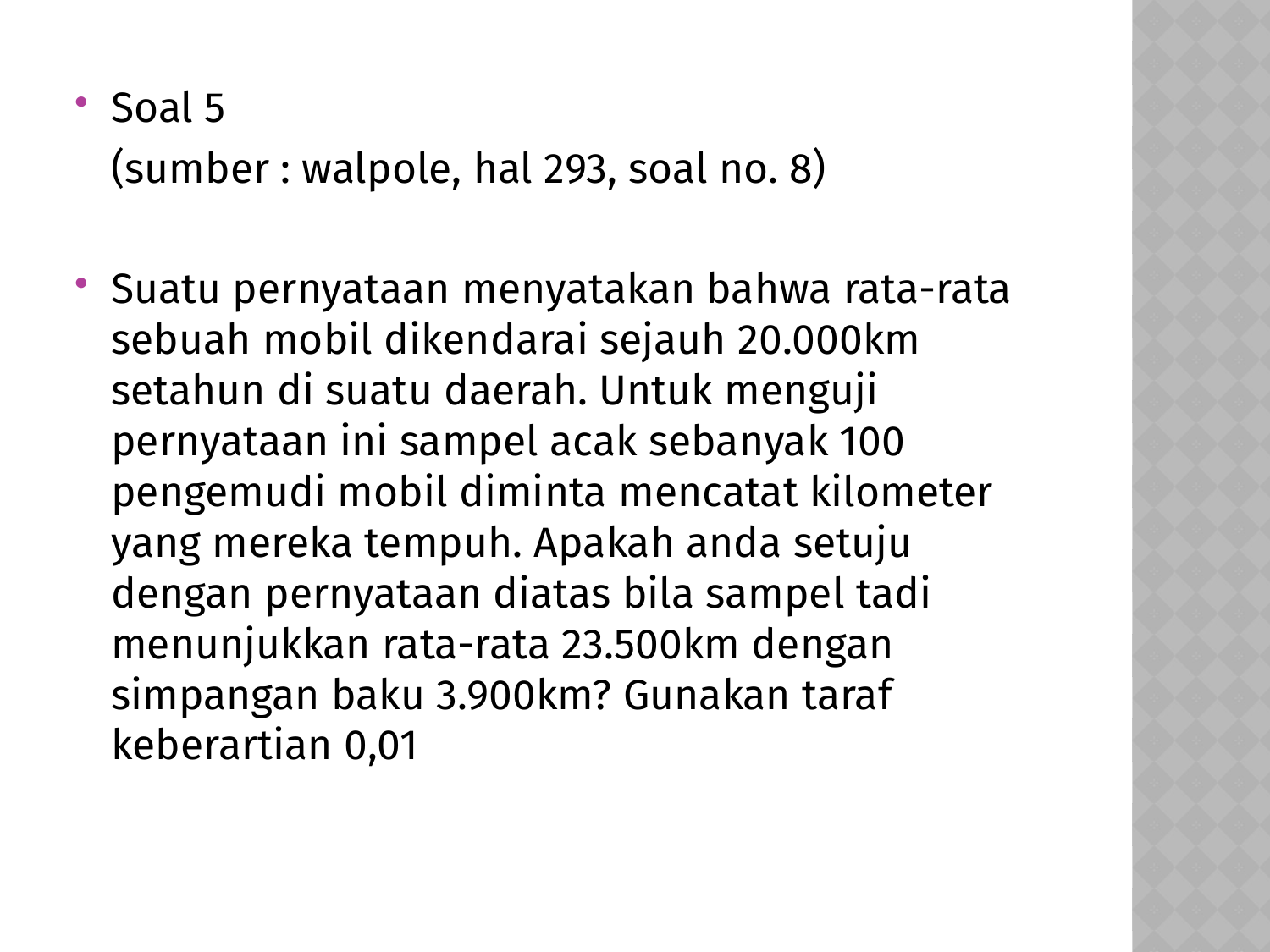

Soal 5
	(sumber : walpole, hal 293, soal no. 8)

Suatu pernyataan menyatakan bahwa rata-rata sebuah mobil dikendarai sejauh 20.000km setahun di suatu daerah. Untuk menguji pernyataan ini sampel acak sebanyak 100 pengemudi mobil diminta mencatat kilometer yang mereka tempuh. Apakah anda setuju dengan pernyataan diatas bila sampel tadi menunjukkan rata-rata 23.500km dengan simpangan baku 3.900km? Gunakan taraf keberartian 0,01